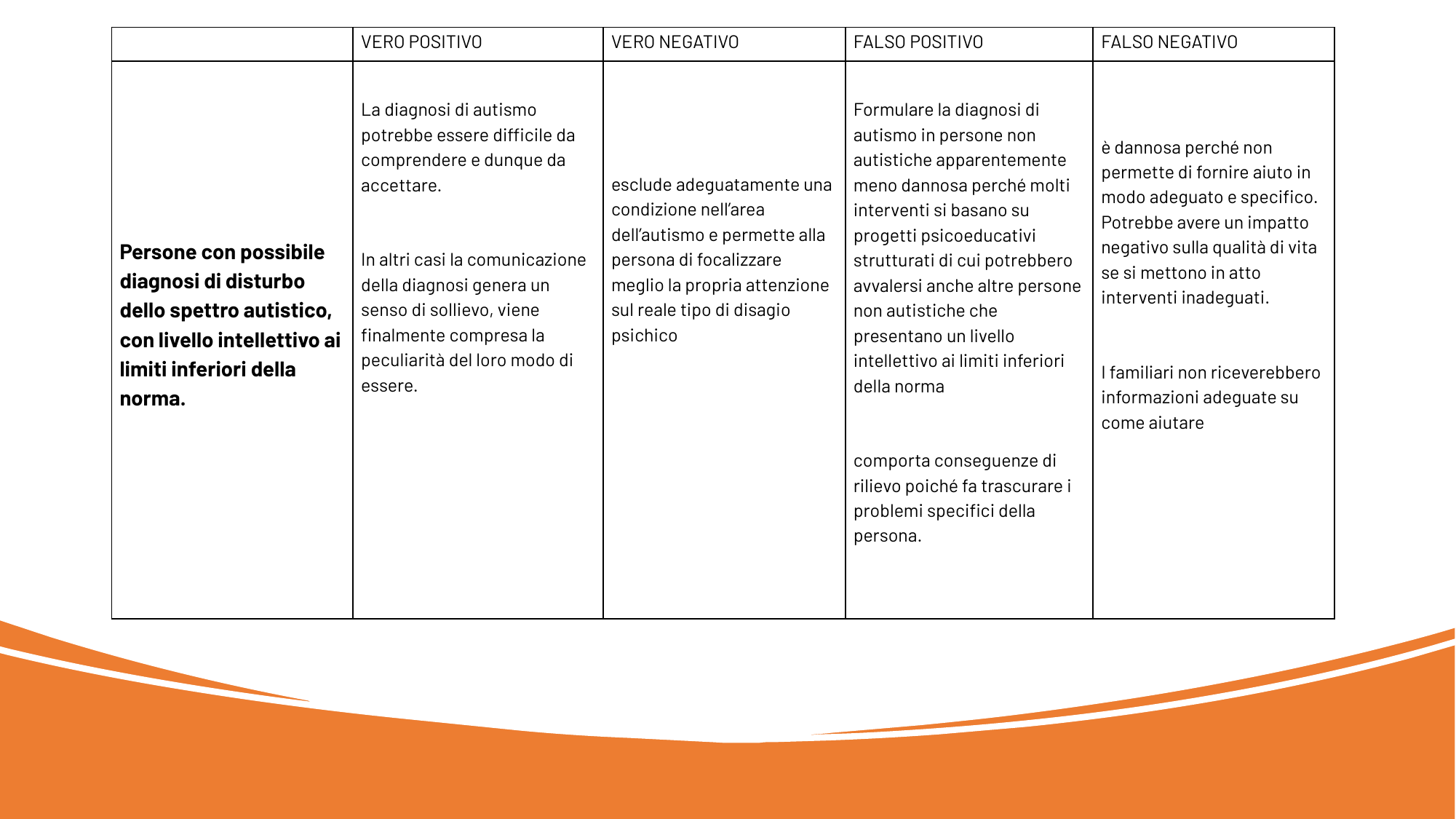

|  | VERO POSITIVO | VERO NEGATIVO | FALSO POSITIVO | FALSO NEGATIVO |
| --- | --- | --- | --- | --- |
| Persone con possibile diagnosi di disturbo dello spettro autistico, con livello intellettivo ai limiti inferiori della norma. | La diagnosi di autismo potrebbe essere difficile da comprendere e dunque da accettare.   In altri casi la comunicazione della diagnosi genera un senso di sollievo, viene finalmente compresa la peculiarità del loro modo di essere. | esclude adeguatamente una condizione nell’area dell’autismo e permette alla persona di focalizzare meglio la propria attenzione sul reale tipo di disagio psichico | Formulare la diagnosi di autismo in persone non autistiche apparentemente meno dannosa perché molti interventi si basano su progetti psicoeducativi strutturati di cui potrebbero avvalersi anche altre persone non autistiche che presentano un livello intellettivo ai limiti inferiori della norma   comporta conseguenze di rilievo poiché fa trascurare i problemi specifici della persona. | è dannosa perché non permette di fornire aiuto in modo adeguato e specifico. Potrebbe avere un impatto negativo sulla qualità di vita se si mettono in atto interventi inadeguati.   I familiari non riceverebbero informazioni adeguate su come aiutare |